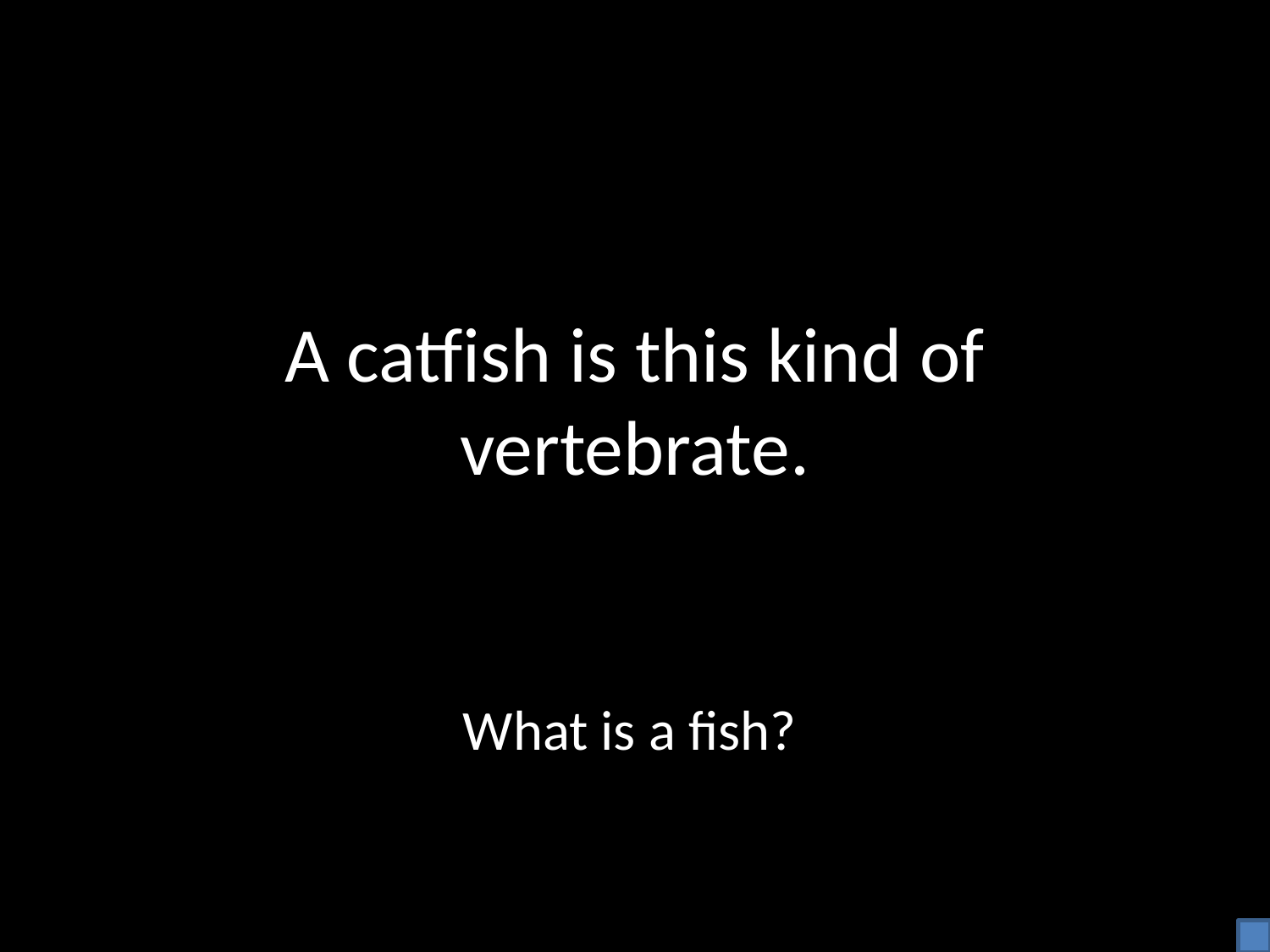

# A catfish is this kind of vertebrate.
What is a fish?